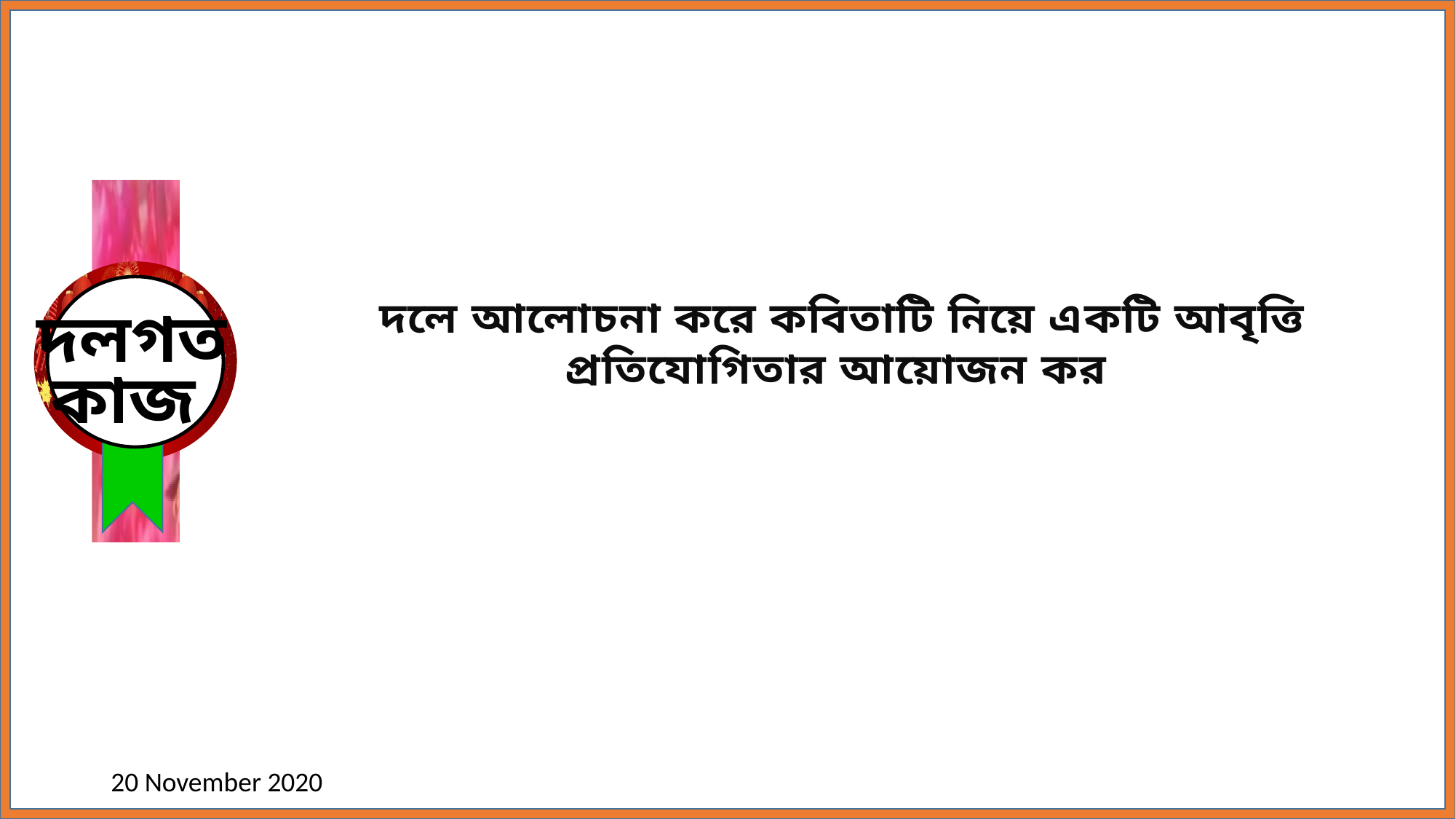

দলগত
কাজ
 দলে আলোচনা করে কবিতাটি নিয়ে একটি আবৃত্তি প্রতিযোগিতার আয়োজন কর
20 November 2020